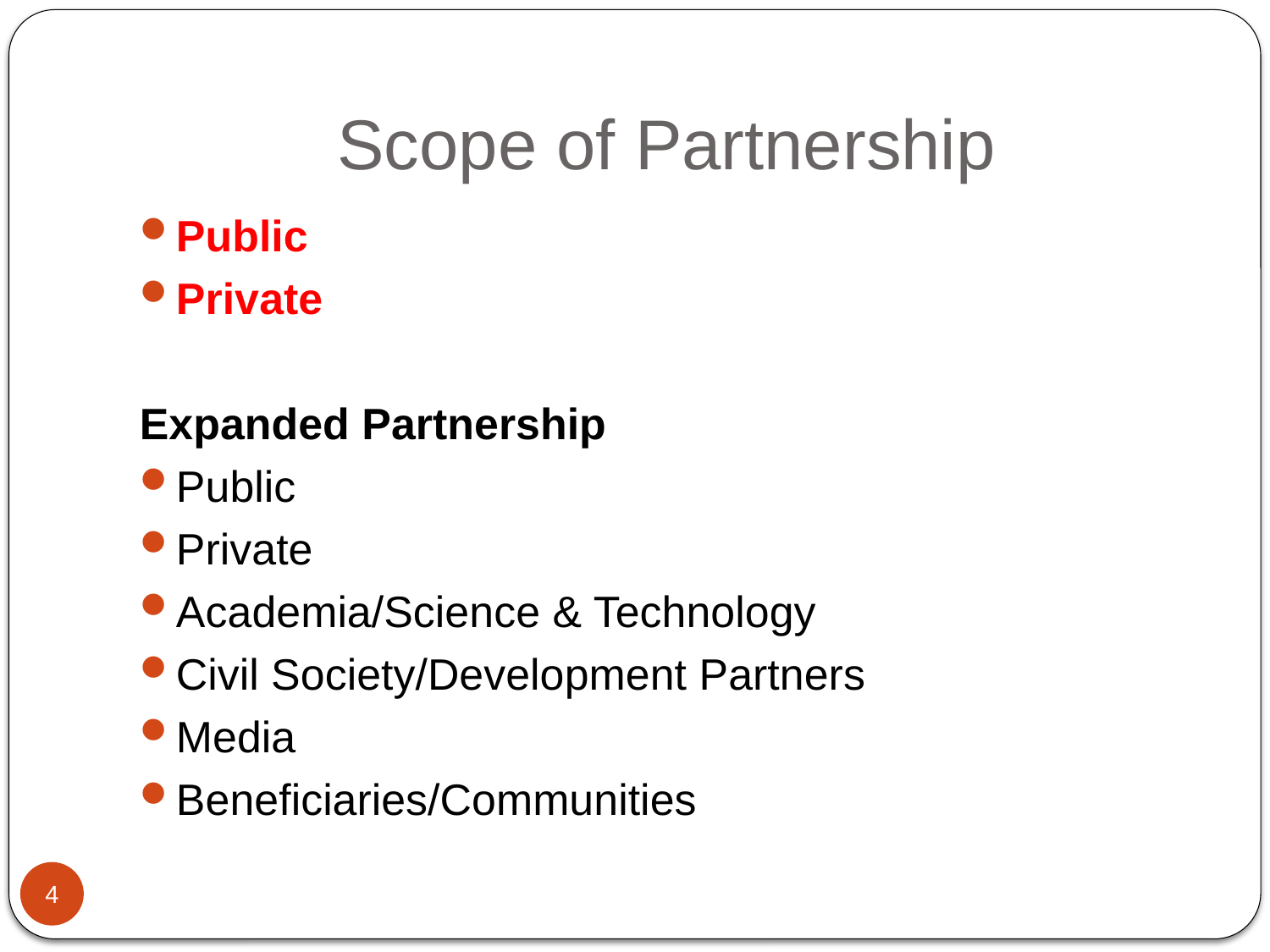

# Scope of Partnership
Public
Private

Expanded Partnership
Public
Private
Academia/Science & Technology
Civil Society/Development Partners
Media
Beneficiaries/Communities
4